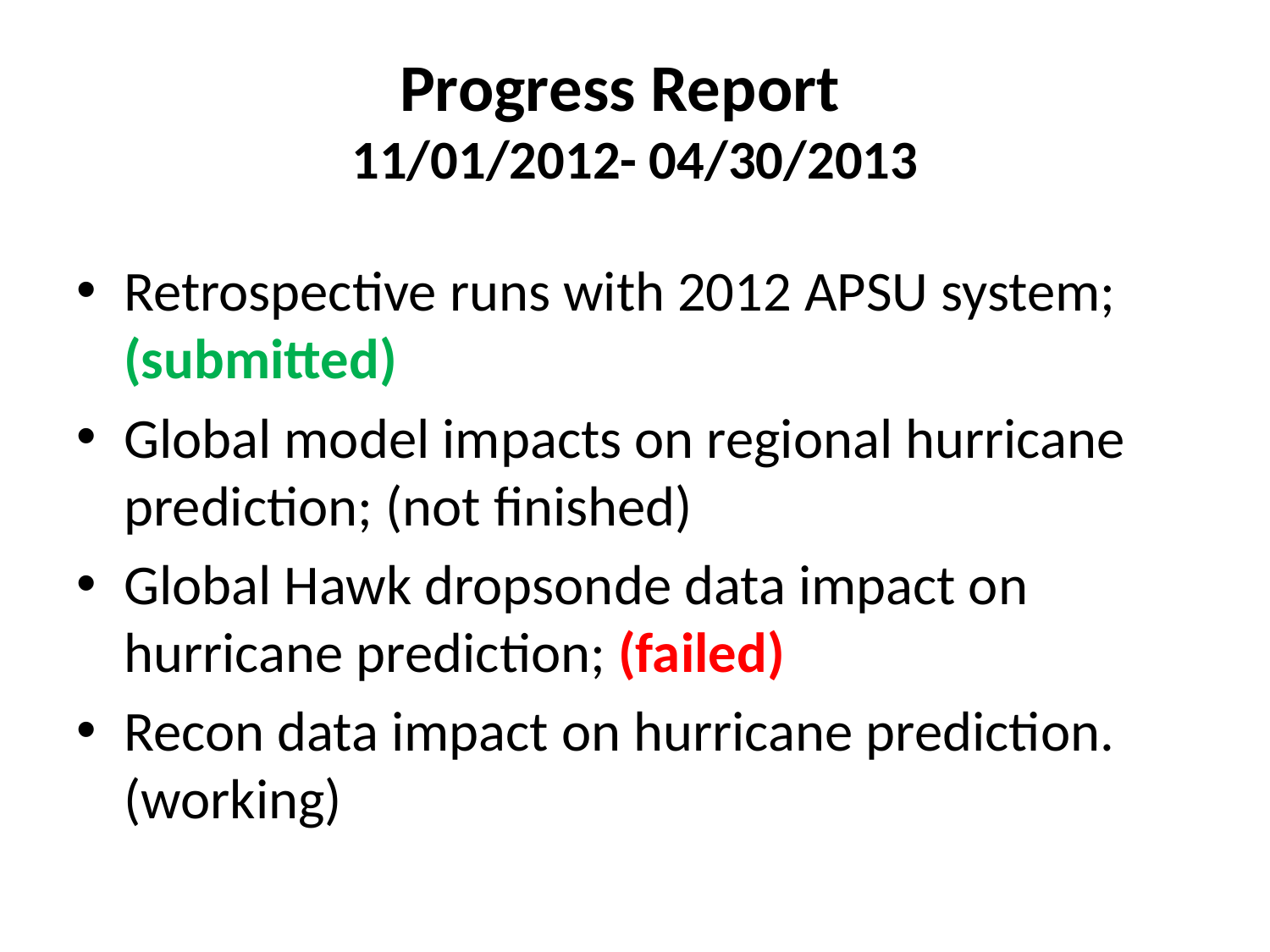

# Progress Report 11/01/2012- 04/30/2013
Retrospective runs with 2012 APSU system; (submitted)
Global model impacts on regional hurricane prediction; (not finished)
Global Hawk dropsonde data impact on hurricane prediction; (failed)
Recon data impact on hurricane prediction. (working)